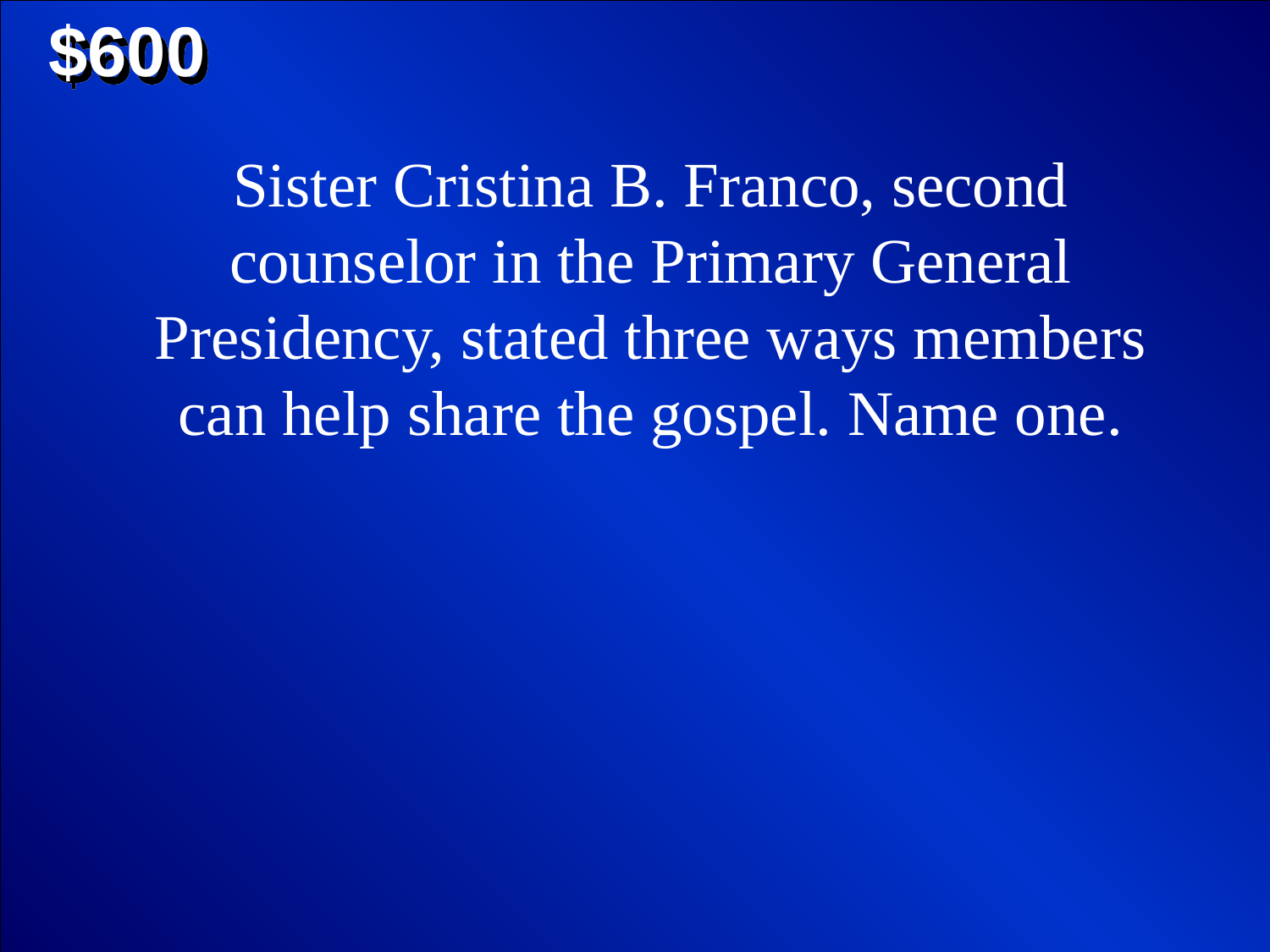

$600
Sister Cristina B. Franco, second counselor in the Primary General Presidency, stated three ways members can help share the gospel. Name one.